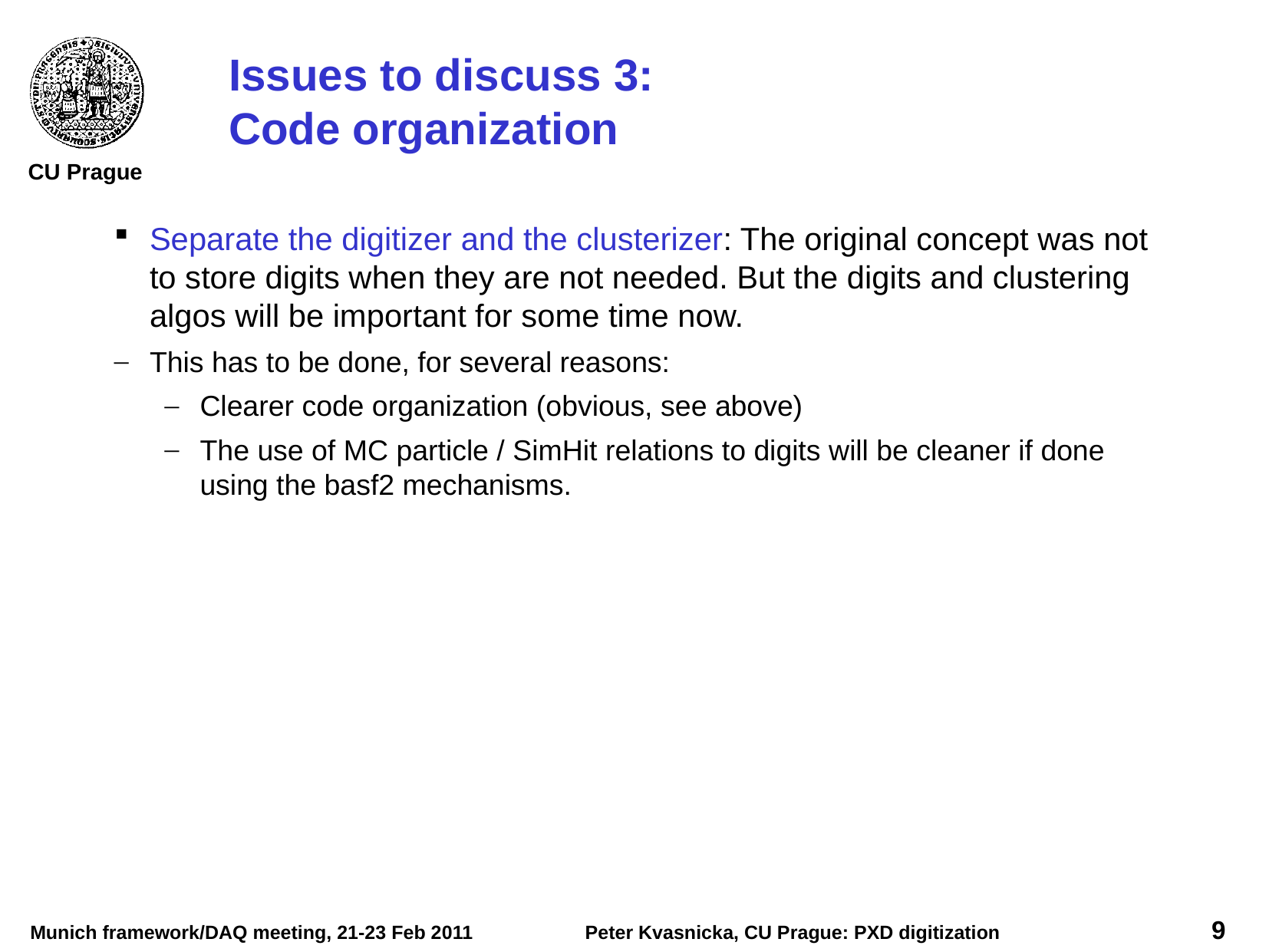

Issues to discuss 3:
Code organization
Separate the digitizer and the clusterizer: The original concept was not to store digits when they are not needed. But the digits and clustering algos will be important for some time now.
This has to be done, for several reasons:
Clearer code organization (obvious, see above)
The use of MC particle / SimHit relations to digits will be cleaner if done using the basf2 mechanisms.